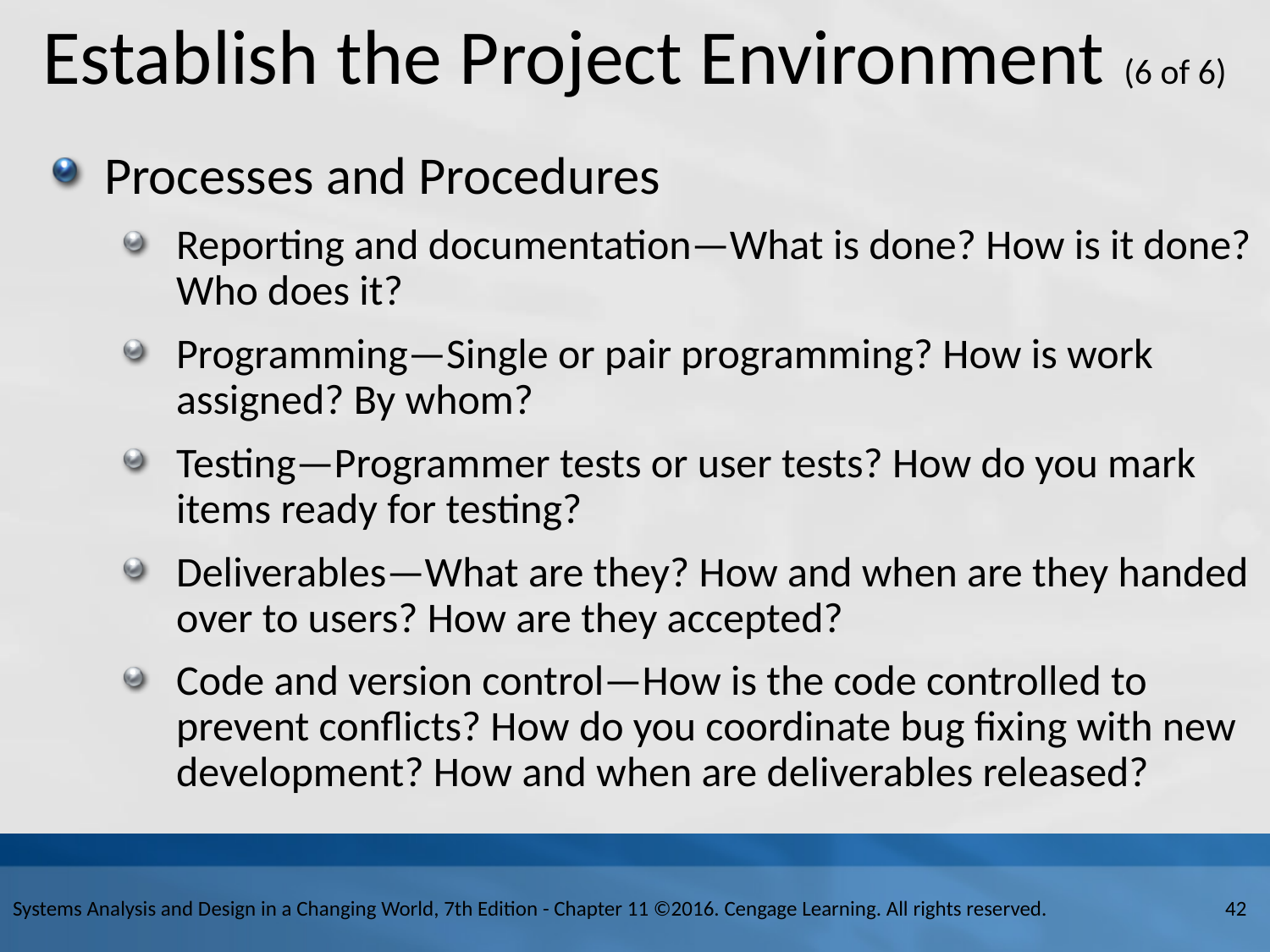

# Establish the Project Environment (6 of 6)
Processes and Procedures
Reporting and documentation—What is done? How is it done? Who does it?
Programming—Single or pair programming? How is work assigned? By whom?
Testing—Programmer tests or user tests? How do you mark items ready for testing?
Deliverables—What are they? How and when are they handed over to users? How are they accepted?
Code and version control—How is the code controlled to prevent conflicts? How do you coordinate bug fixing with new development? How and when are deliverables released?
Systems Analysis and Design in a Changing World, 7th Edition - Chapter 11 ©2016. Cengage Learning. All rights reserved.
42